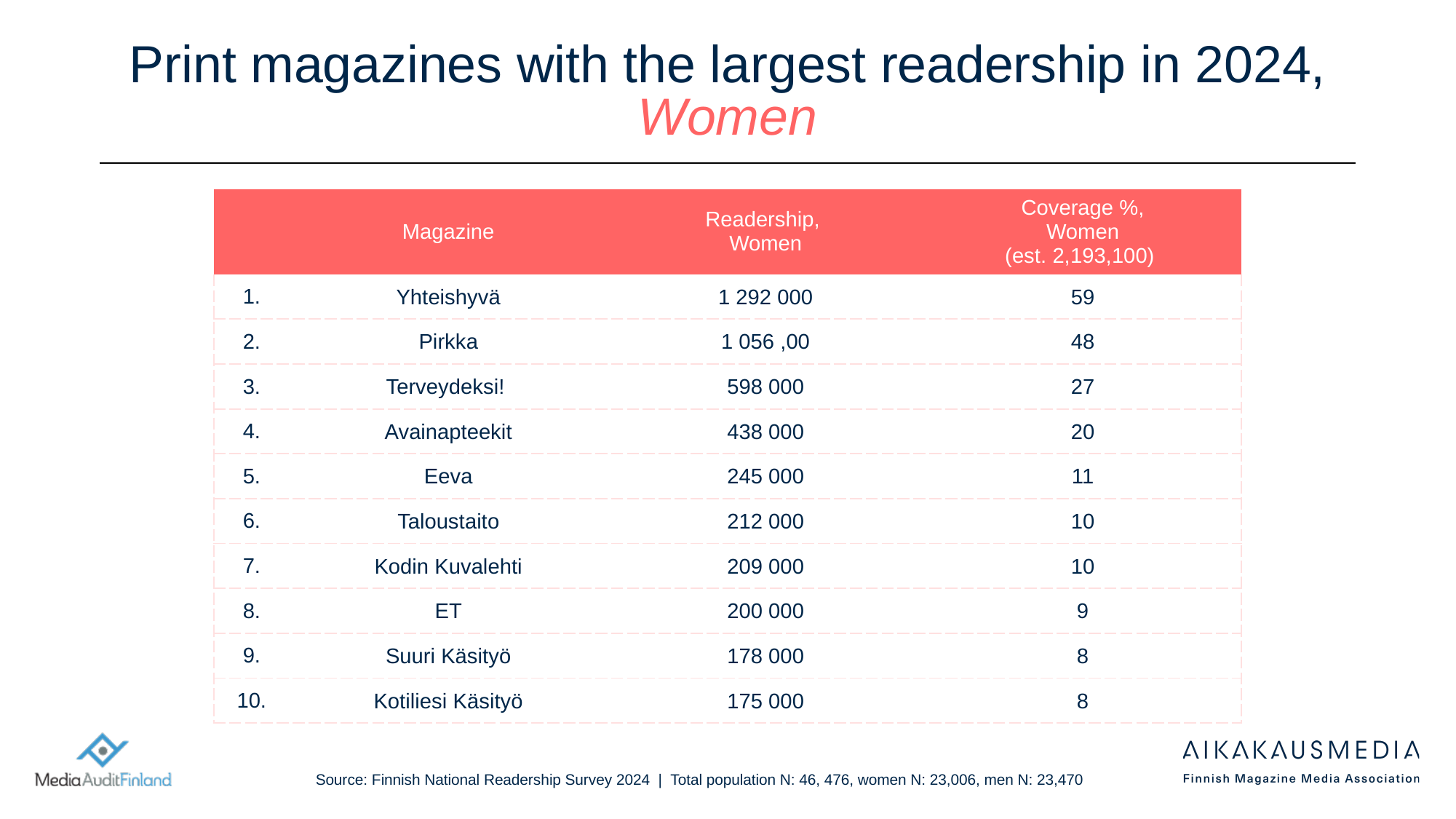

# Print magazines with the largest readership in 2024, Women
|  | Magazine | Readership, Women | Coverage %, Women (est. 2,193,100) |
| --- | --- | --- | --- |
| 1. | Yhteishyvä | 1 292 000 | 59 |
| 2. | Pirkka | 1 056 ,00 | 48 |
| 3. | Terveydeksi! | 598 000 | 27 |
| 4. | Avainapteekit | 438 000 | 20 |
| 5. | Eeva | 245 000 | 11 |
| 6. | Taloustaito | 212 000 | 10 |
| 7. | Kodin Kuvalehti | 209 000 | 10 |
| 8. | ET | 200 000 | 9 |
| 9. | Suuri Käsityö | 178 000 | 8 |
| 10. | Kotiliesi Käsityö | 175 000 | 8 |